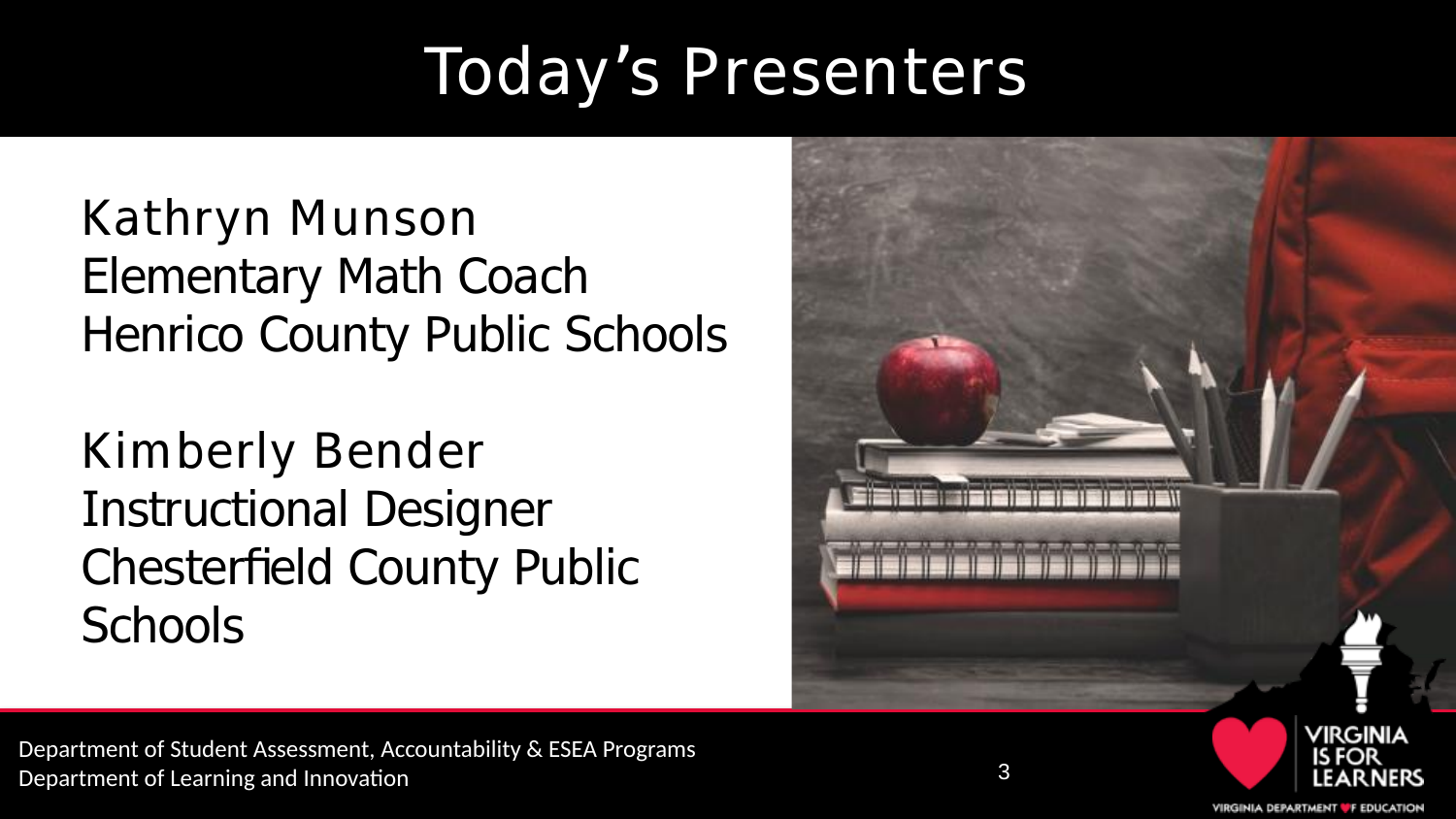

# Today’s Presenters
Kathryn Munson
Elementary Math Coach
Henrico County Public Schools

Kimberly Bender
Instructional Designer
Chesterfield County Public Schools
3